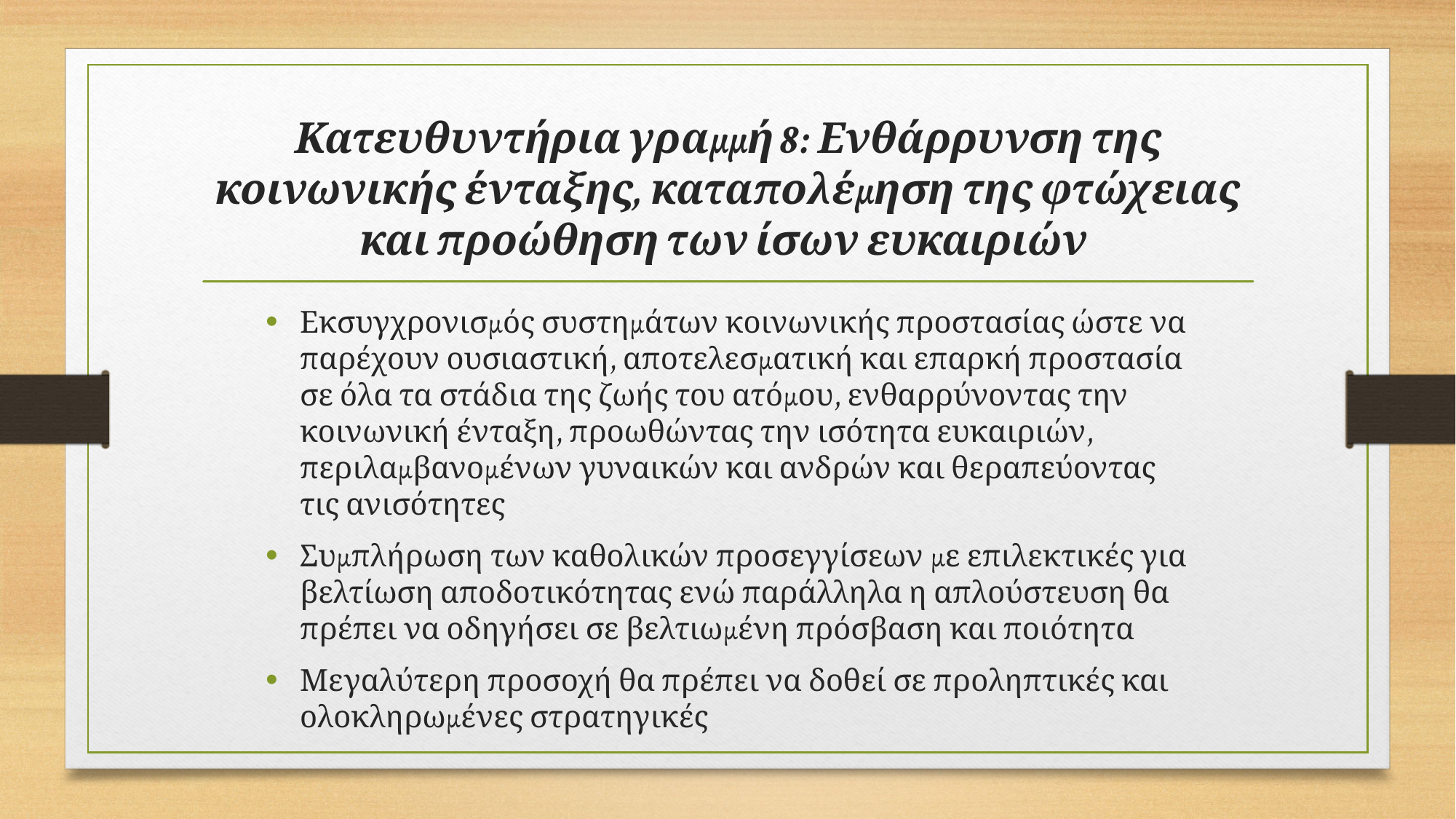

# Κατευθυντήρια γραμμή 8: Ενθάρρυνση της κοινωνικής ένταξης, καταπολέμηση της φτώχειας και προώθηση των ίσων ευκαιριών
Εκσυγχρονισμός συστημάτων κοινωνικής προστασίας ώστε να παρέχουν ουσιαστική, αποτελεσματική και επαρκή προστασία σε όλα τα στάδια της ζωής του ατόμου, ενθαρρύνοντας την κοινωνική ένταξη, προωθώντας την ισότητα ευκαιριών, περιλαμβανομένων γυναικών και ανδρών και θεραπεύοντας τις ανισότητες
Συμπλήρωση των καθολικών προσεγγίσεων με επιλεκτικές για βελτίωση αποδοτικότητας ενώ παράλληλα η απλούστευση θα πρέπει να οδηγήσει σε βελτιωμένη πρόσβαση και ποιότητα
Μεγαλύτερη προσοχή θα πρέπει να δοθεί σε προληπτικές και ολοκληρωμένες στρατηγικές